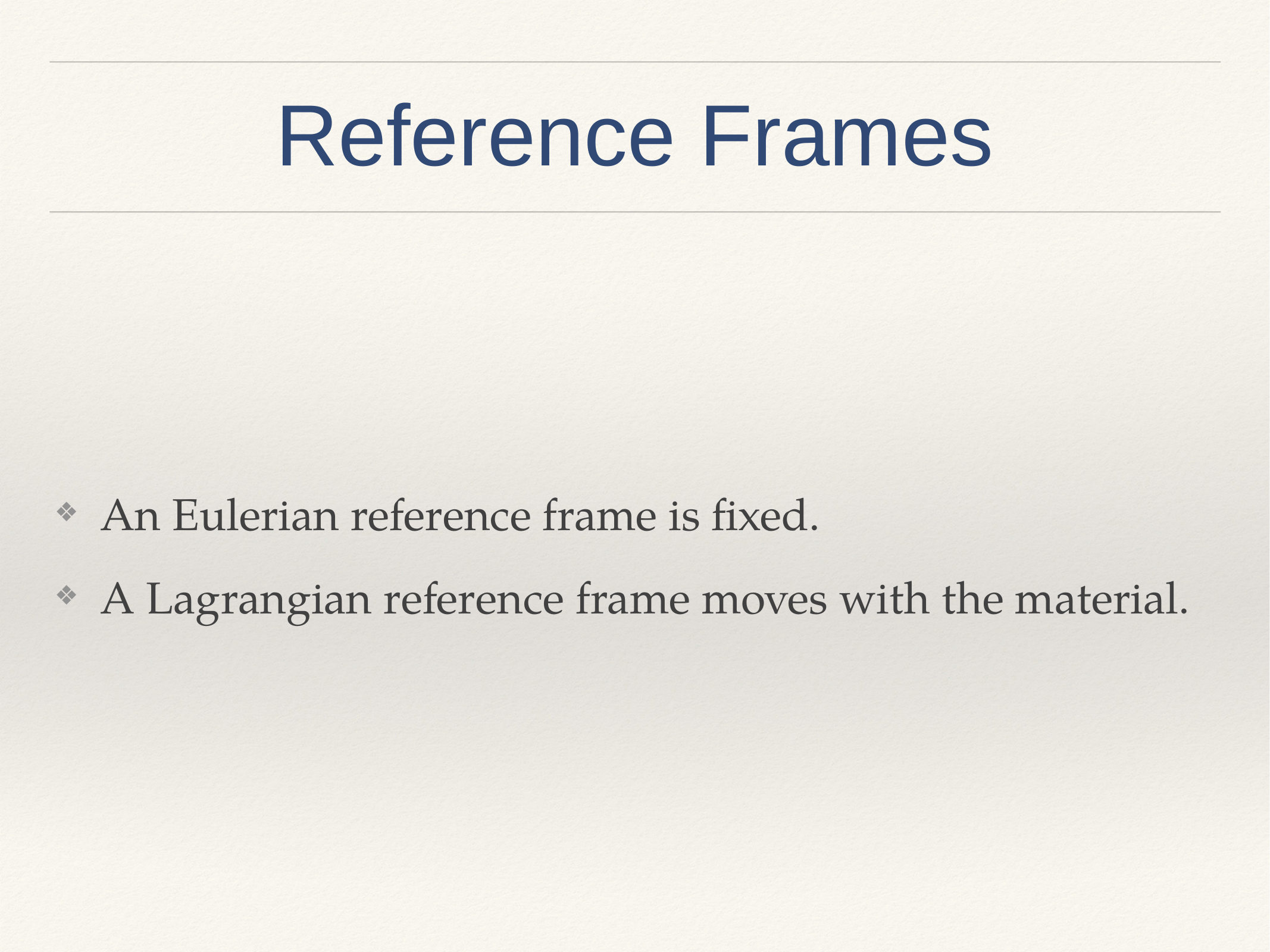

# Reference Frames
An Eulerian reference frame is fixed.
A Lagrangian reference frame moves with the material.